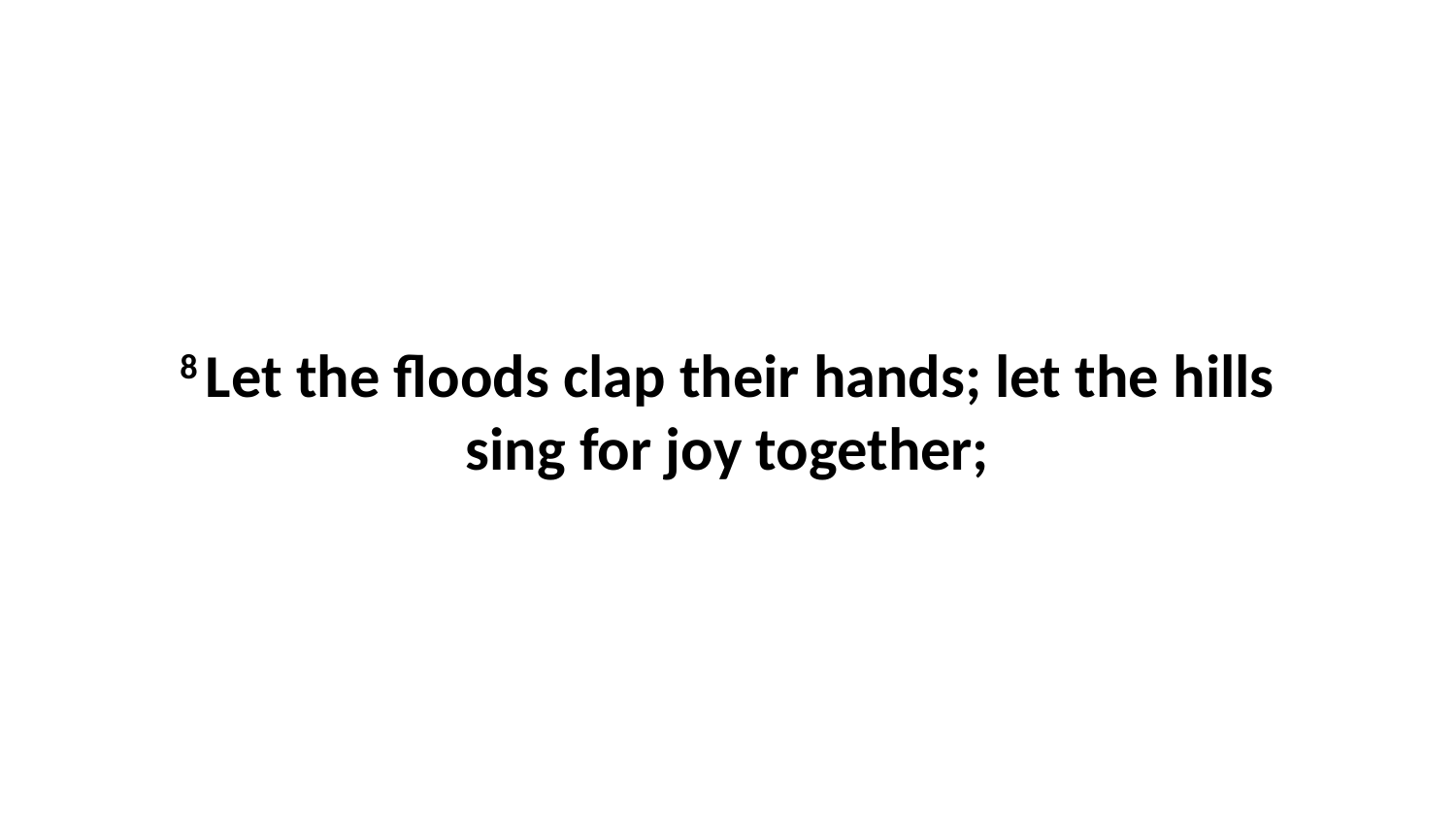

8 Let the floods clap their hands; let the hills sing for joy together;